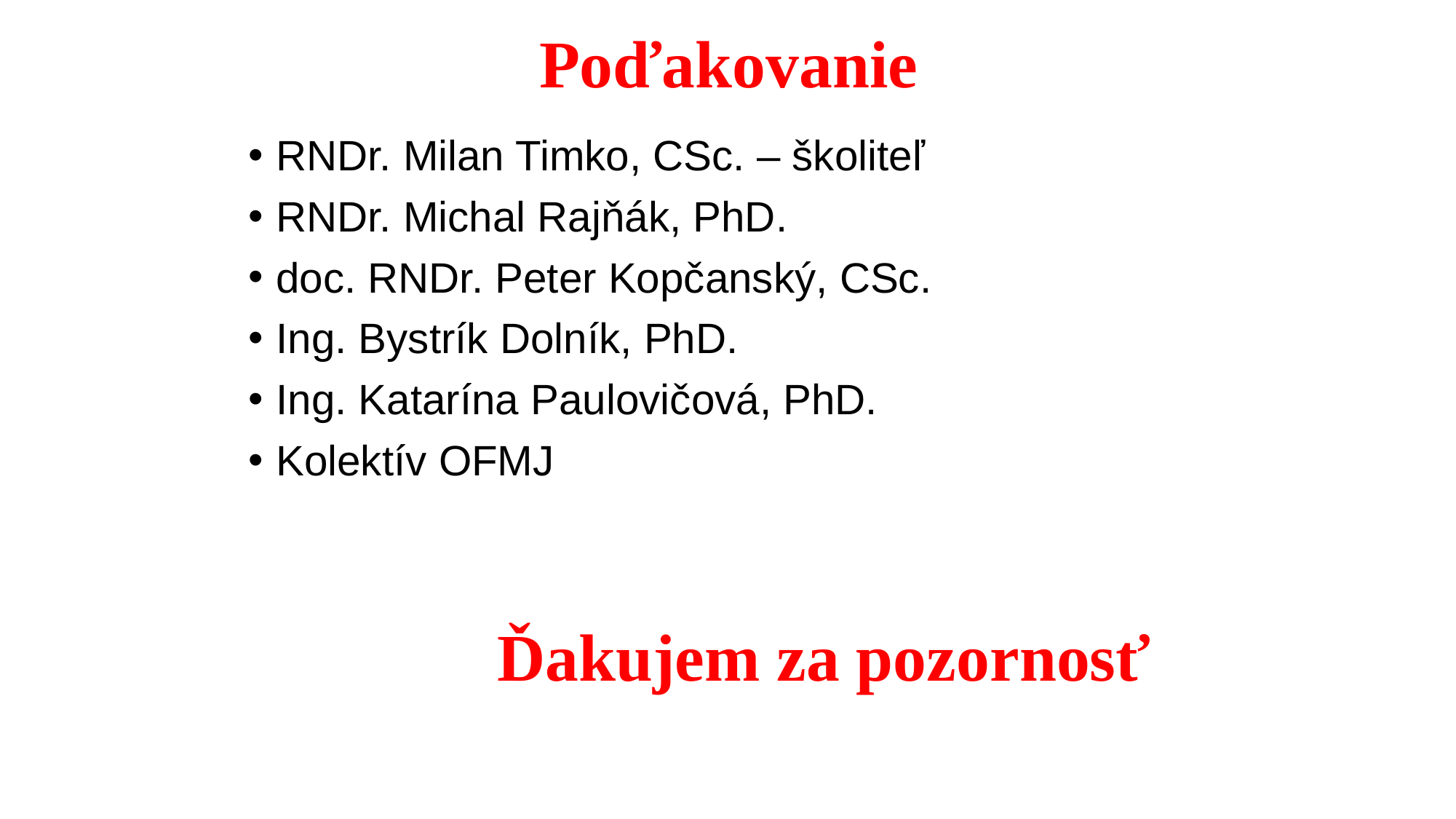

# Poďakovanie
RNDr. Milan Timko, CSc. – školiteľ
RNDr. Michal Rajňák, PhD.
doc. RNDr. Peter Kopčanský, CSc.
Ing. Bystrík Dolník, PhD.
Ing. Katarína Paulovičová, PhD.
Kolektív OFMJ

Ďakujem za pozornosť